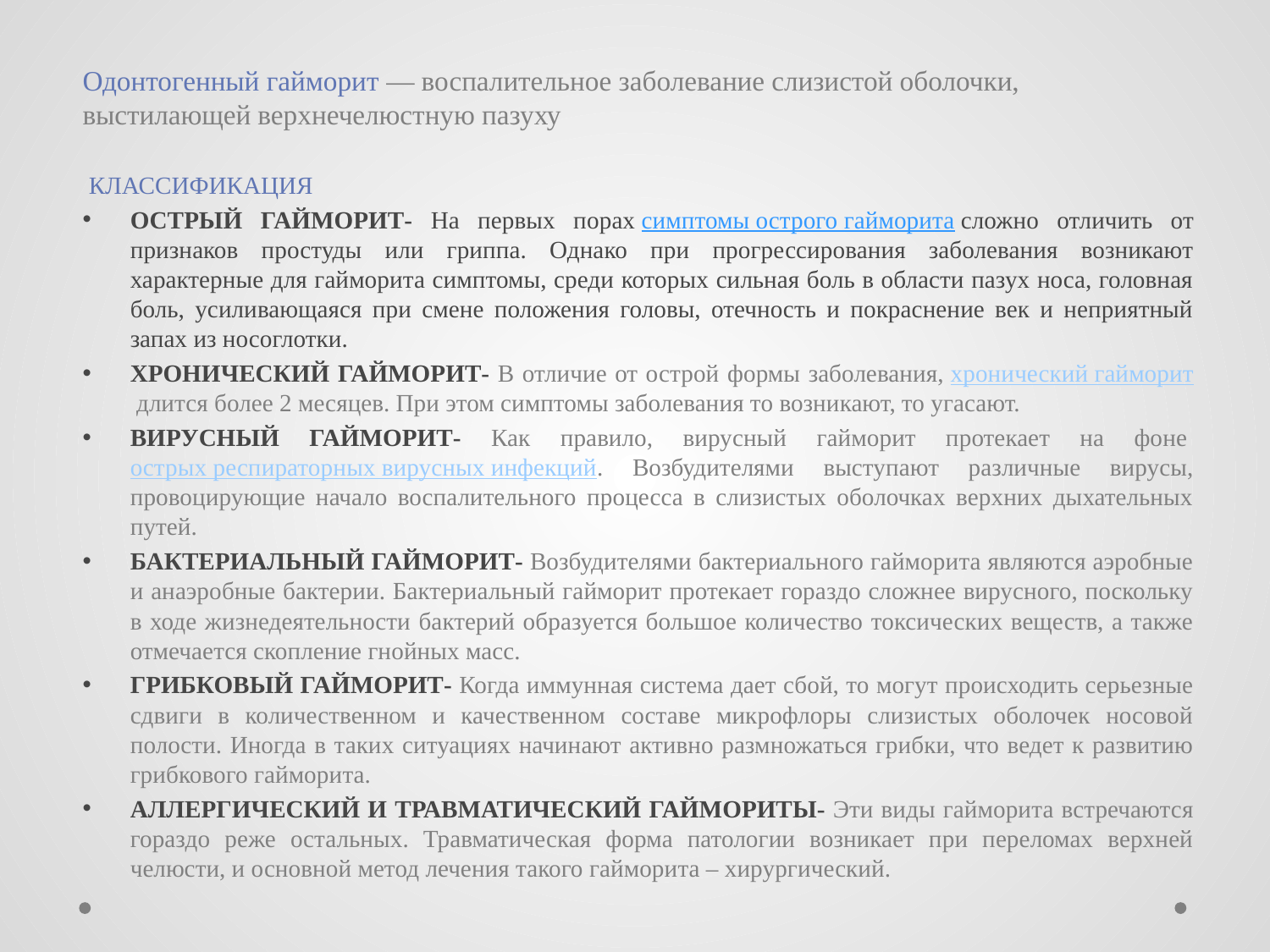

Одонтогенный гайморит — воспалительное заболевание слизистой оболочки, выстилающей верхнечелюстную пазуху

 КЛАССИФИКАЦИЯ
ОСТРЫЙ ГАЙМОРИТ- На первых порах симптомы острого гайморита сложно отличить от признаков простуды или гриппа. Однако при прогрессирования заболевания возникают характерные для гайморита симптомы, среди которых сильная боль в области пазух носа, головная боль, усиливающаяся при смене положения головы, отечность и покраснение век и неприятный запах из носоглотки.
ХРОНИЧЕСКИЙ ГАЙМОРИТ- В отличие от острой формы заболевания, хронический гайморит длится более 2 месяцев. При этом симптомы заболевания то возникают, то угасают.
ВИРУСНЫЙ ГАЙМОРИТ- Как правило, вирусный гайморит протекает на фоне острых респираторных вирусных инфекций. Возбудителями выступают различные вирусы, провоцирующие начало воспалительного процесса в слизистых оболочках верхних дыхательных путей.
БАКТЕРИАЛЬНЫЙ ГАЙМОРИТ- Возбудителями бактериального гайморита являются аэробные и анаэробные бактерии. Бактериальный гайморит протекает гораздо сложнее вирусного, поскольку в ходе жизнедеятельности бактерий образуется большое количество токсических веществ, а также отмечается скопление гнойных масс.
ГРИБКОВЫЙ ГАЙМОРИТ- Когда иммунная система дает сбой, то могут происходить серьезные сдвиги в количественном и качественном составе микрофлоры слизистых оболочек носовой полости. Иногда в таких ситуациях начинают активно размножаться грибки, что ведет к развитию грибкового гайморита.
АЛЛЕРГИЧЕСКИЙ И ТРАВМАТИЧЕСКИЙ ГАЙМОРИТЫ- Эти виды гайморита встречаются гораздо реже остальных. Травматическая форма патологии возникает при переломах верхней челюсти, и основной метод лечения такого гайморита – хирургический.